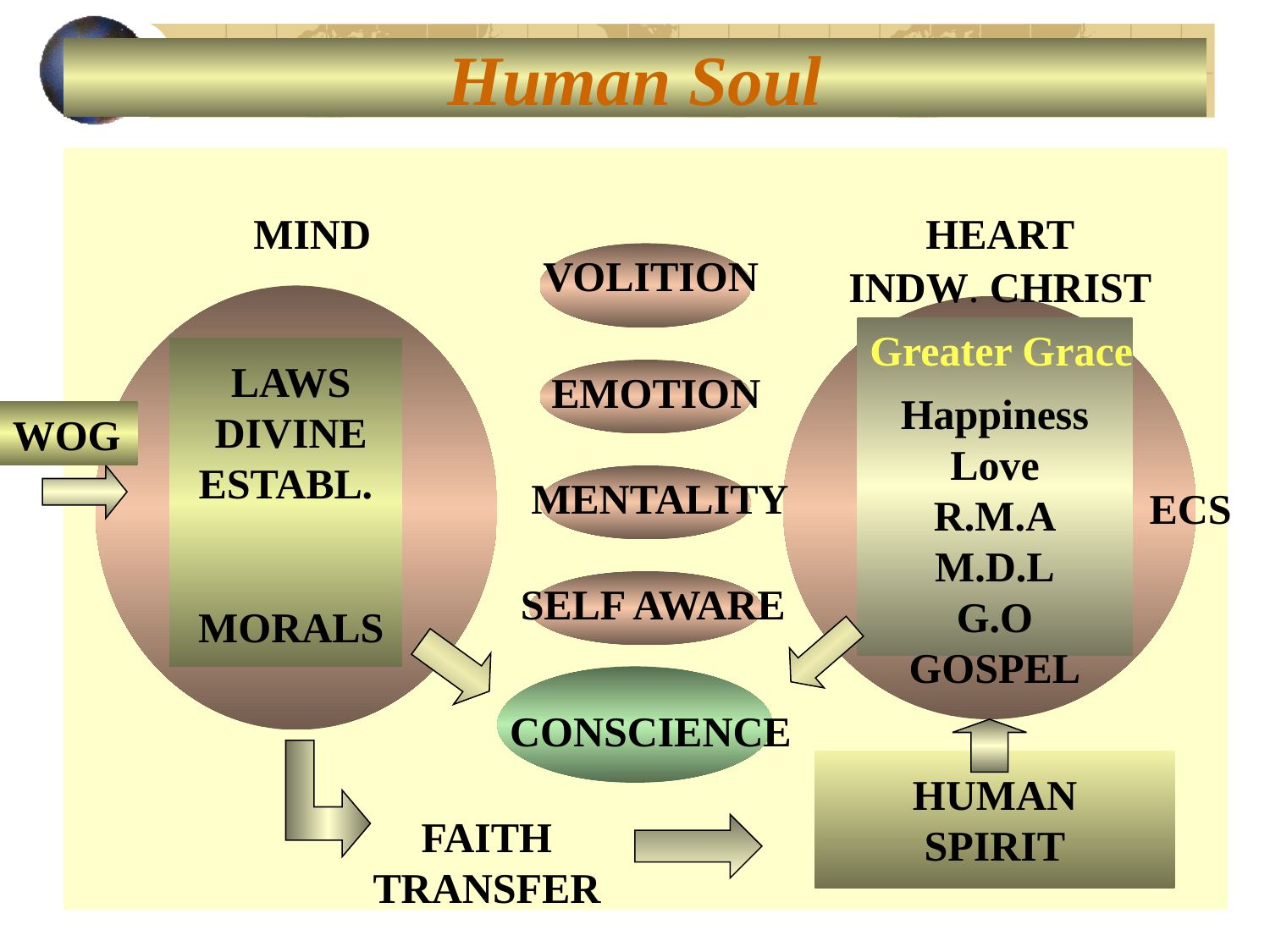

# Human Soul

MIND
HEART
VOLITION

INDW. CHRIST

Greater Grace

LAWS DIVINE ESTABL.

MORALS
EMOTION

Happiness
Love
R.M.A
M.D.L
G.O
GOSPEL
WOG

MENTALITY

ECS
SELF AWARE

CONSCIENCE

HUMAN SPIRIT
FAITH TRANSFER